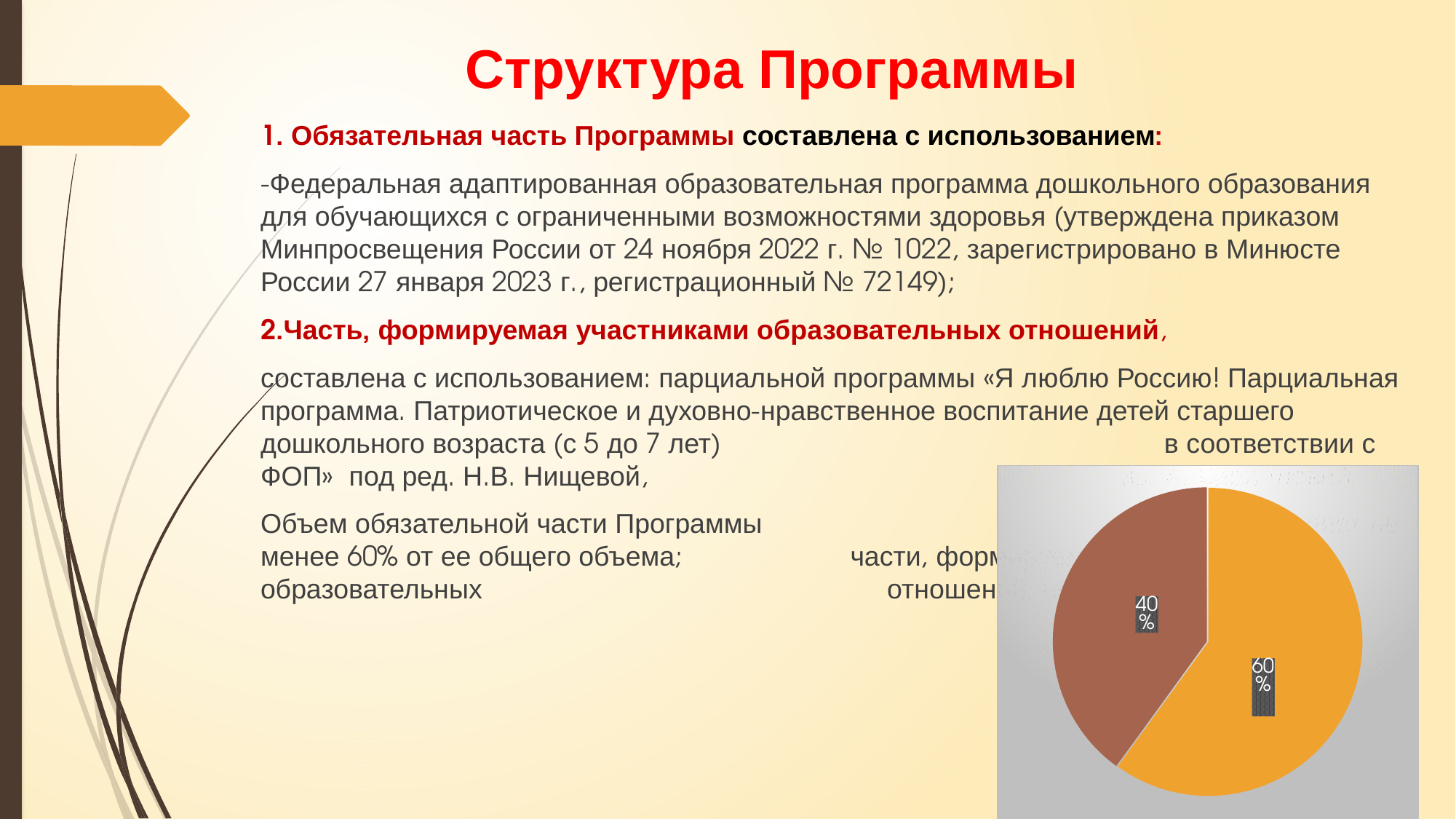

# Структура Программы
1. Обязательная часть Программы составлена с использованием:
-Федеральная адаптированная образовательная программа дошкольного образования для обучающихся с ограниченными возможностями здоровья (утверждена приказом Минпросвещения России от 24 ноября 2022 г. № 1022, зарегистрировано в Минюсте России 27 января 2023 г., регистрационный № 72149);
2.Часть, формируемая участниками образовательных отношений,
составлена с использованием: парциальной программы «Я люблю Россию! Парциальная программа. Патриотическое и духовно-нравственное воспитание детей старшего дошкольного возраста (с 5 до 7 лет)                                                          в соответствии с ФОП»  под ред. Н.В. Нищевой,                                                              Ю. А. Кирилловой.
Объем обязательной части Программы                                                            составляет не менее 60% от ее общего объема;                      части, формируемой участниками образовательных                                                     отношений, не более 40%.

### Chart

| Category | Столбец1 |
|---|---|
| 40 | 60.0 |
| 60 | 40.0 |
|  | None |
|  | None |